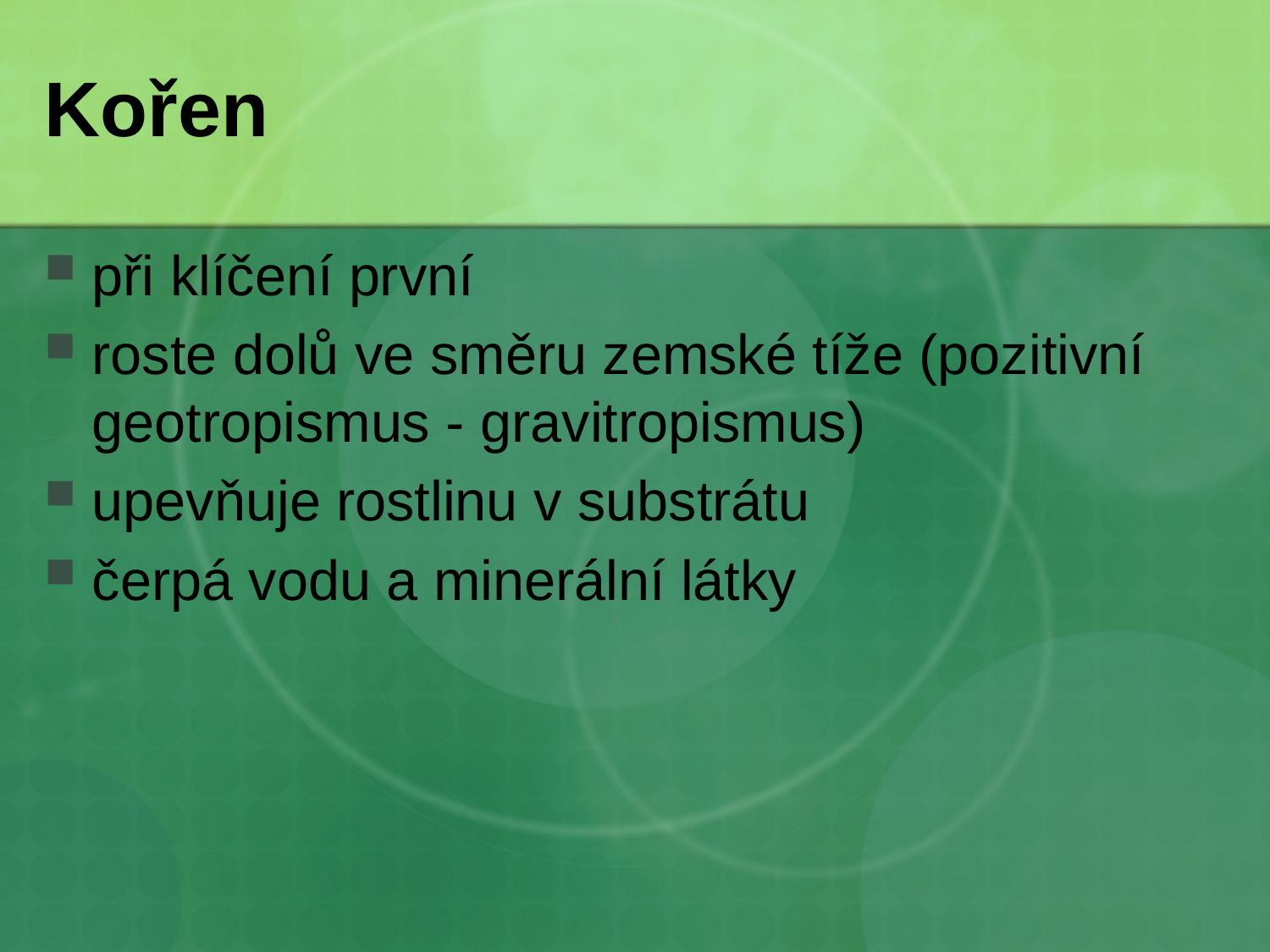

# Kořen
při klíčení první
roste dolů ve směru zemské tíže (pozitivní geotropismus - gravitropismus)
upevňuje rostlinu v substrátu
čerpá vodu a minerální látky